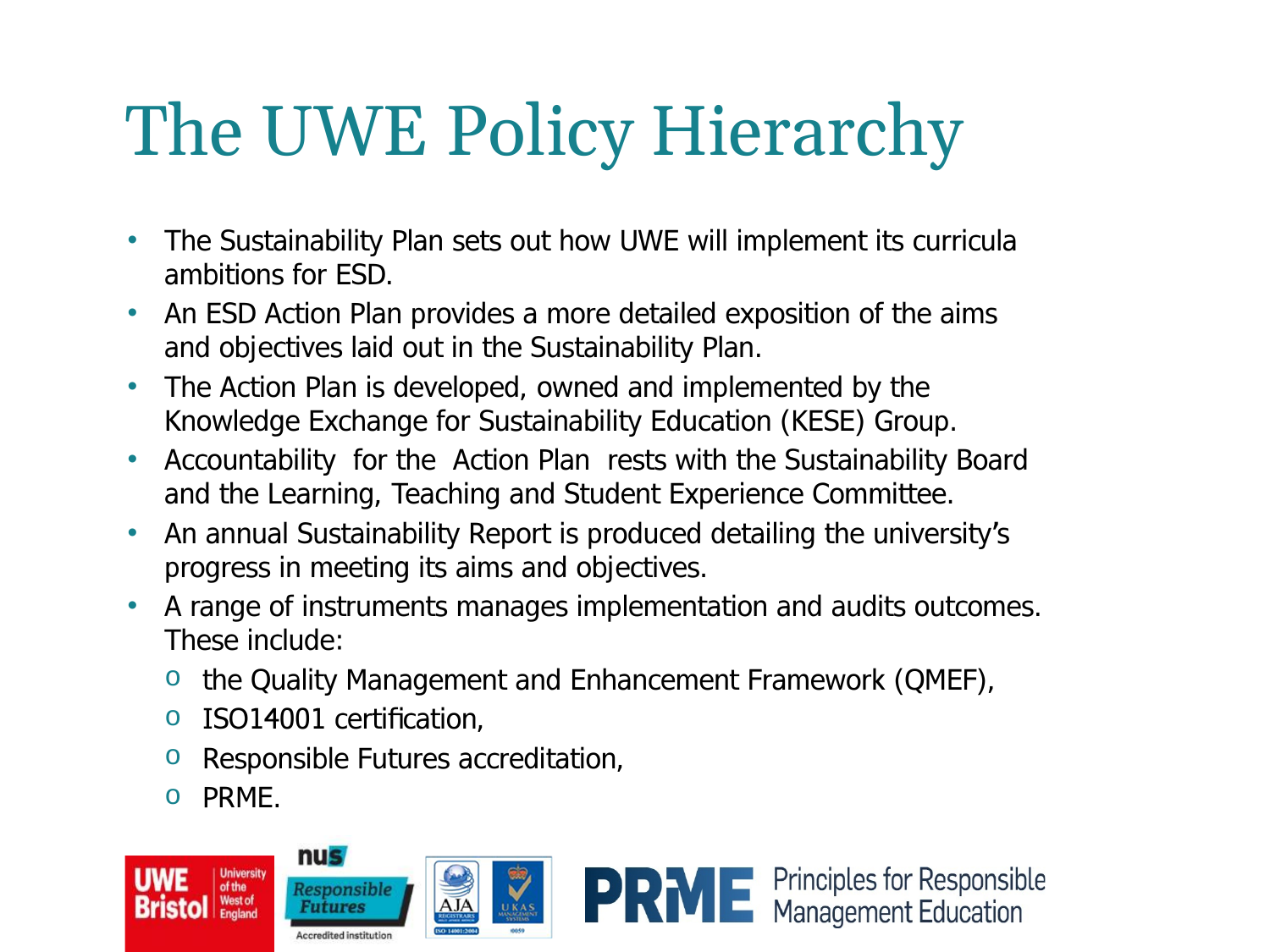

The UWE Policy Hierarchy

The Sustainability Plan sets out how UWE will implement its curricula ambitions for ESD.
An ESD Action Plan provides a more detailed exposition of the aims and objectives laid out in the Sustainability Plan.
The Action Plan is developed, owned and implemented by the Knowledge Exchange for Sustainability Education (KESE) Group.
Accountability  for the  Action Plan  rests with the Sustainability Board and the Learning, Teaching and Student Experience Committee.
An annual Sustainability Report is produced detailing the university’s progress in meeting its aims and objectives.
A range of instruments manages implementation and audits outcomes. These include:
the Quality Management and Enhancement Framework (QMEF),
ISO14001 certification,
Responsible Futures accreditation,
PRME.